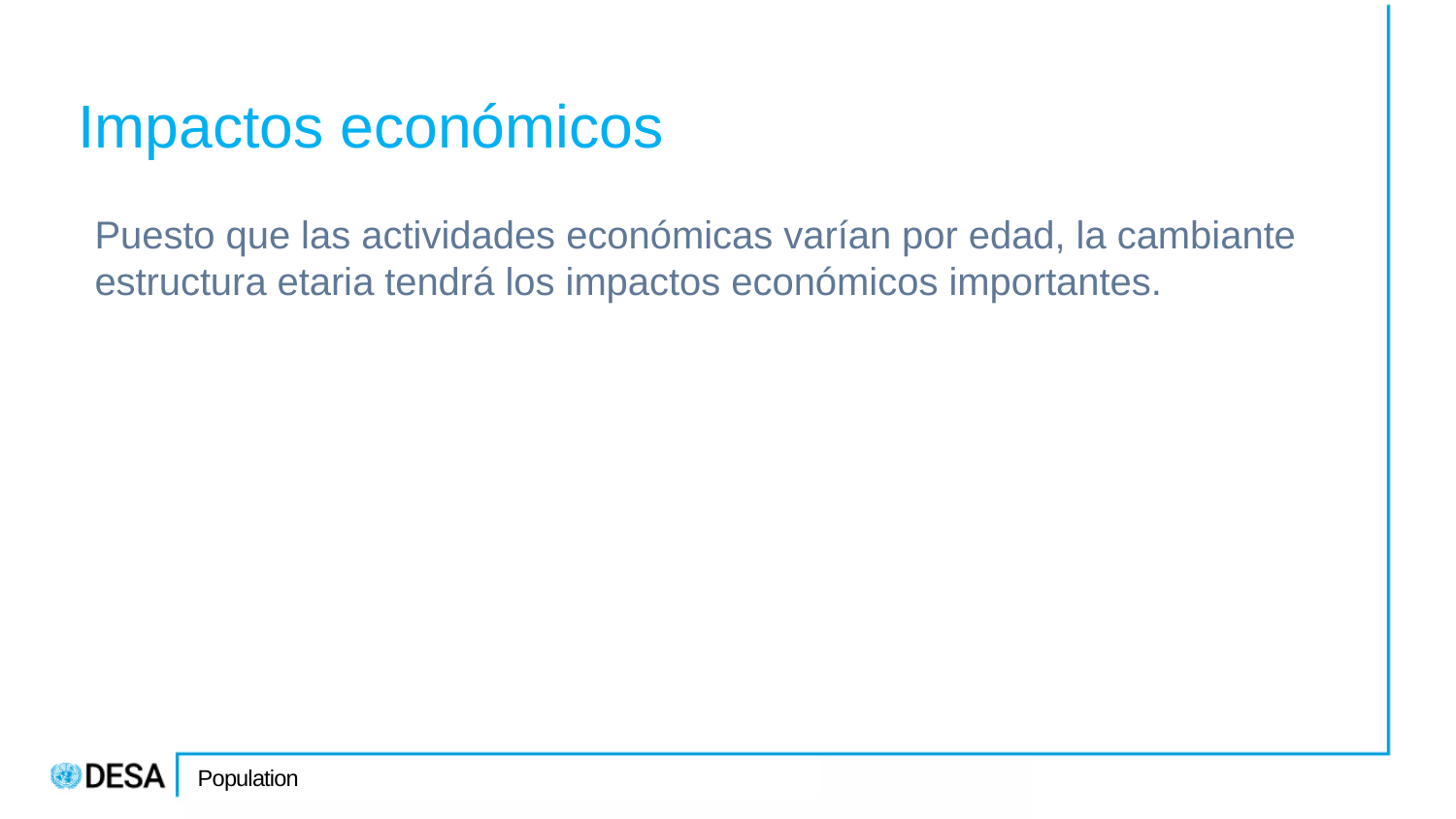

# Impactos económicos
Puesto que las actividades económicas varían por edad, la cambiante estructura etaria tendrá los impactos económicos importantes.